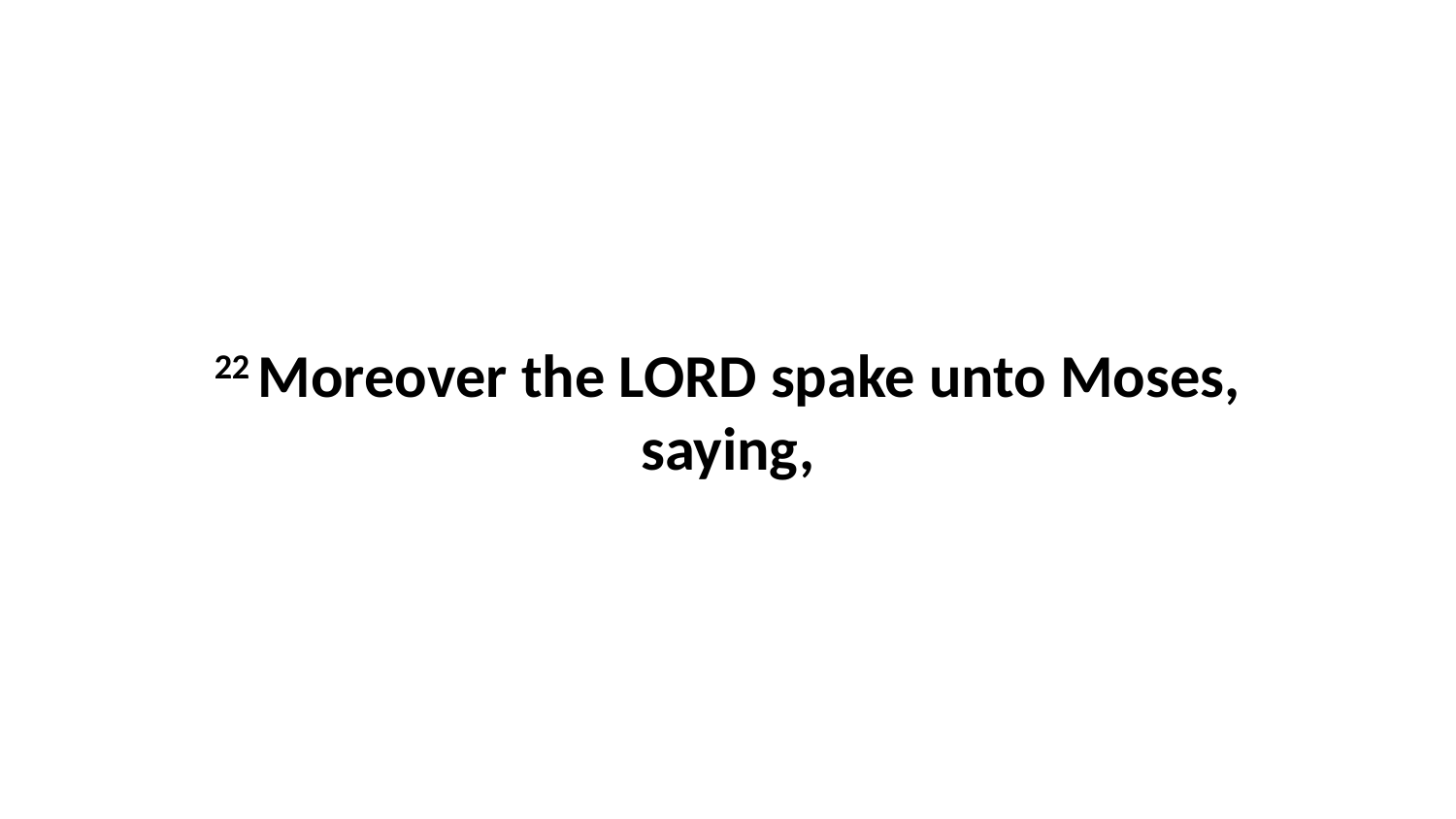

22 Moreover the LORD spake unto Moses, saying,